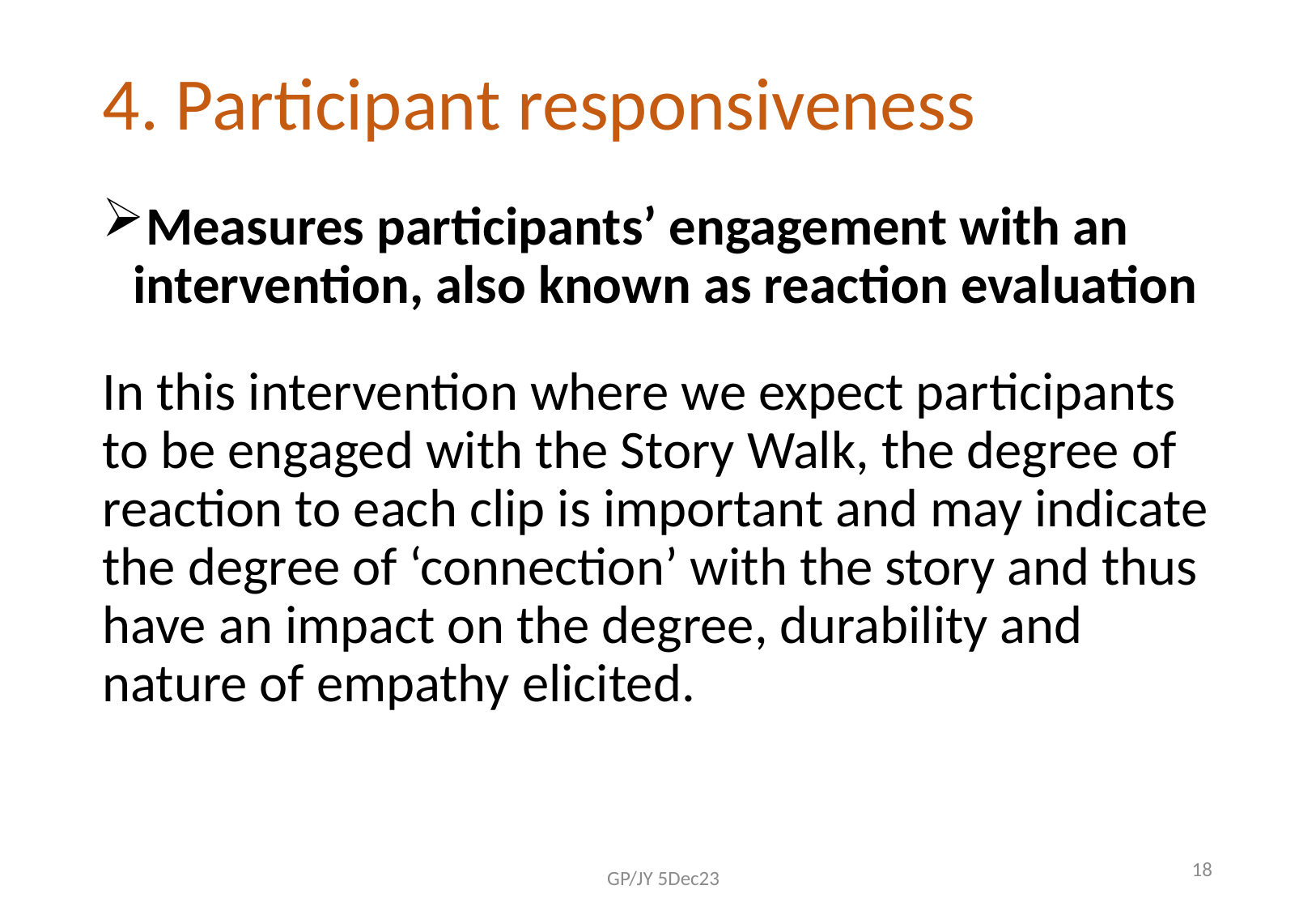

# 4. Participant responsiveness
Measures participants’ engagement with an intervention, also known as reaction evaluation

In this intervention where we expect participants to be engaged with the Story Walk, the degree of reaction to each clip is important and may indicate the degree of ‘connection’ with the story and thus have an impact on the degree, durability and nature of empathy elicited.
18
GP/JY 5Dec23